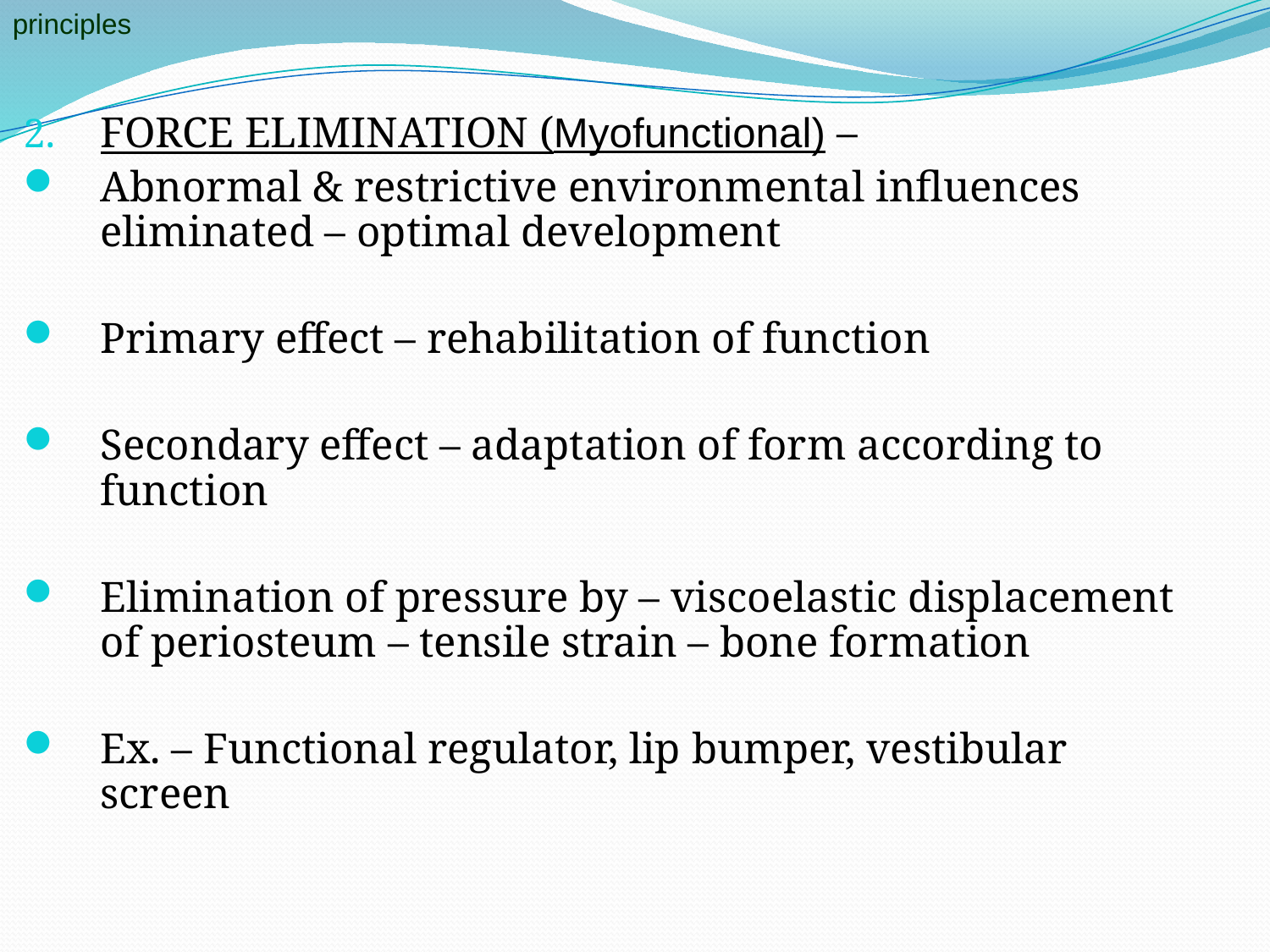

principles
FORCE ELIMINATION (Myofunctional) –
Abnormal & restrictive environmental influences eliminated – optimal development

Primary effect – rehabilitation of function

Secondary effect – adaptation of form according to function

Elimination of pressure by – viscoelastic displacement of periosteum – tensile strain – bone formation

Ex. – Functional regulator, lip bumper, vestibular screen